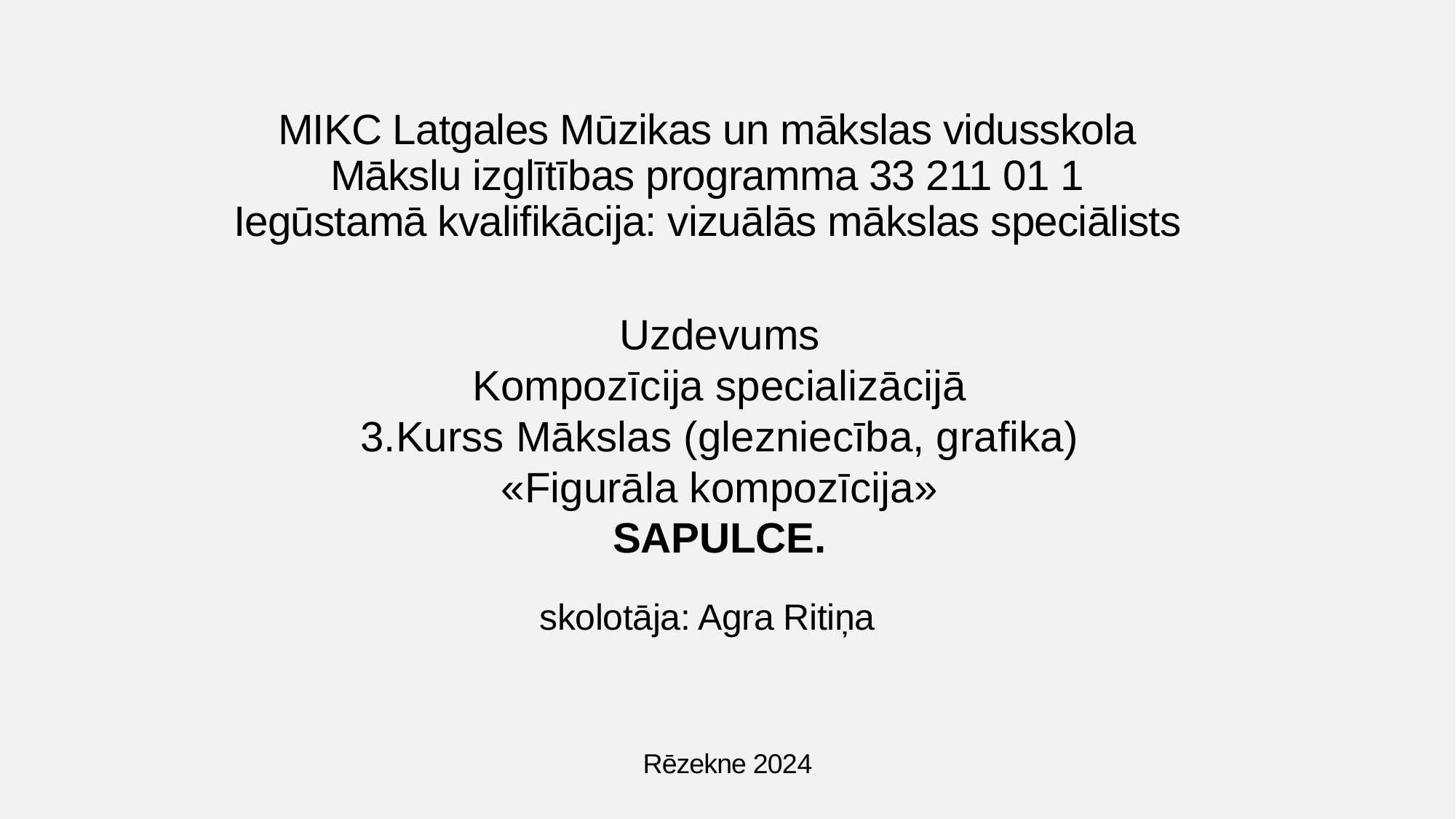

# MIKC Latgales Mūzikas un mākslas vidusskola Mākslu izglītības programma 33 211 01 1 Iegūstamā kvalifikācija: vizuālās mākslas speciālists
Uzdevums
Kompozīcija specializācijā
3.Kurss Mākslas (glezniecība, grafika)
«Figurāla kompozīcija»
SAPULCE.
skolotāja: Agra Ritiņa
Rēzekne 2024